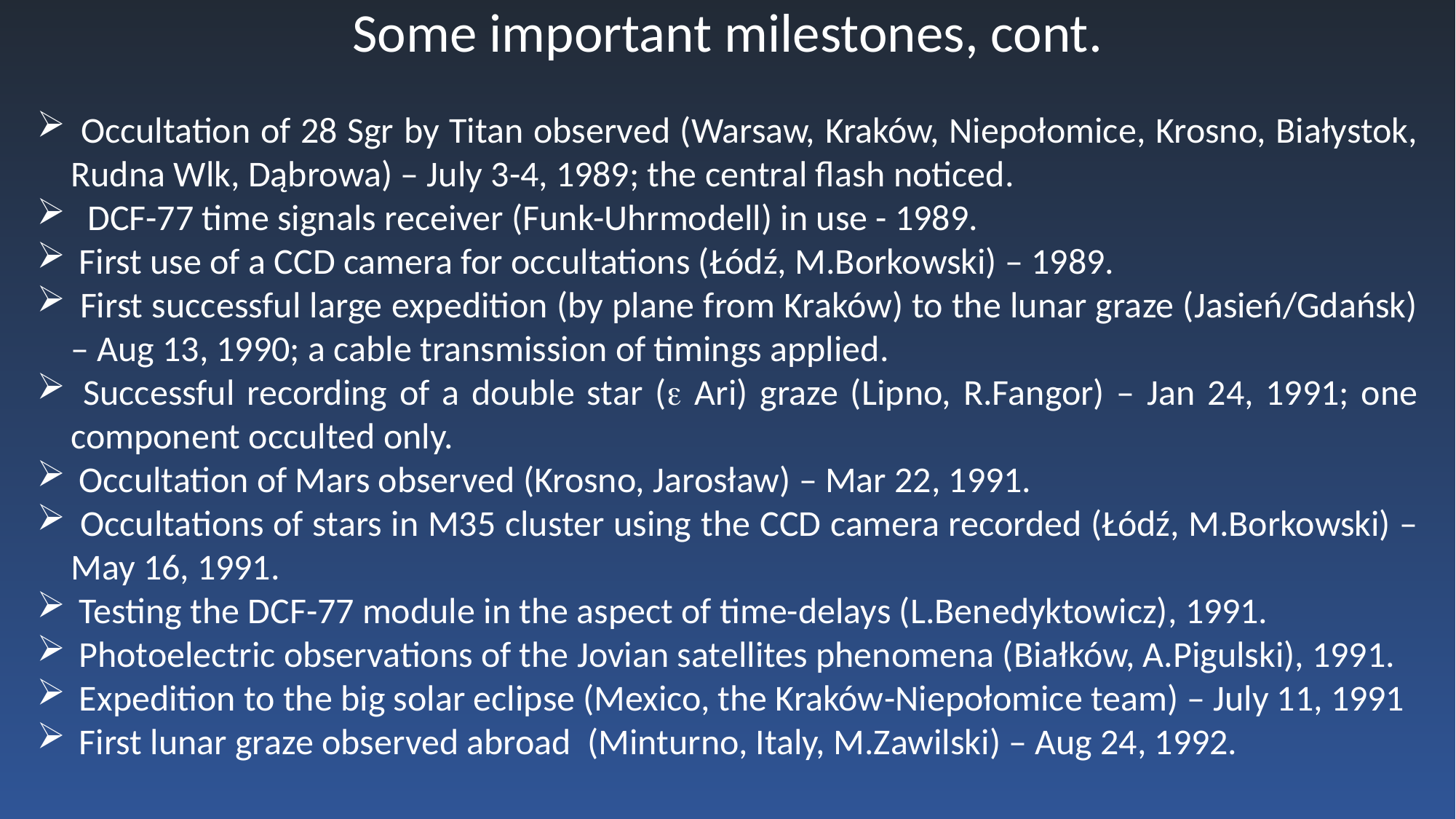

Some important milestones, cont.
 Occultation of 28 Sgr by Titan observed (Warsaw, Kraków, Niepołomice, Krosno, Białystok, Rudna Wlk, Dąbrowa) – July 3-4, 1989; the central flash noticed.
  DCF-77 time signals receiver (Funk-Uhrmodell) in use - 1989.
 First use of a CCD camera for occultations (Łódź, M.Borkowski) – 1989.
 First successful large expedition (by plane from Kraków) to the lunar graze (Jasień/Gdańsk) – Aug 13, 1990; a cable transmission of timings applied.
 Successful recording of a double star (ε Ari) graze (Lipno, R.Fangor) – Jan 24, 1991; one component occulted only.
 Occultation of Mars observed (Krosno, Jarosław) – Mar 22, 1991.
 Occultations of stars in M35 cluster using the CCD camera recorded (Łódź, M.Borkowski) – May 16, 1991.
 Testing the DCF-77 module in the aspect of time-delays (L.Benedyktowicz), 1991.
 Photoelectric observations of the Jovian satellites phenomena (Białków, A.Pigulski), 1991.
 Expedition to the big solar eclipse (Mexico, the Kraków-Niepołomice team) – July 11, 1991
 First lunar graze observed abroad  (Minturno, Italy, M.Zawilski) – Aug 24, 1992.